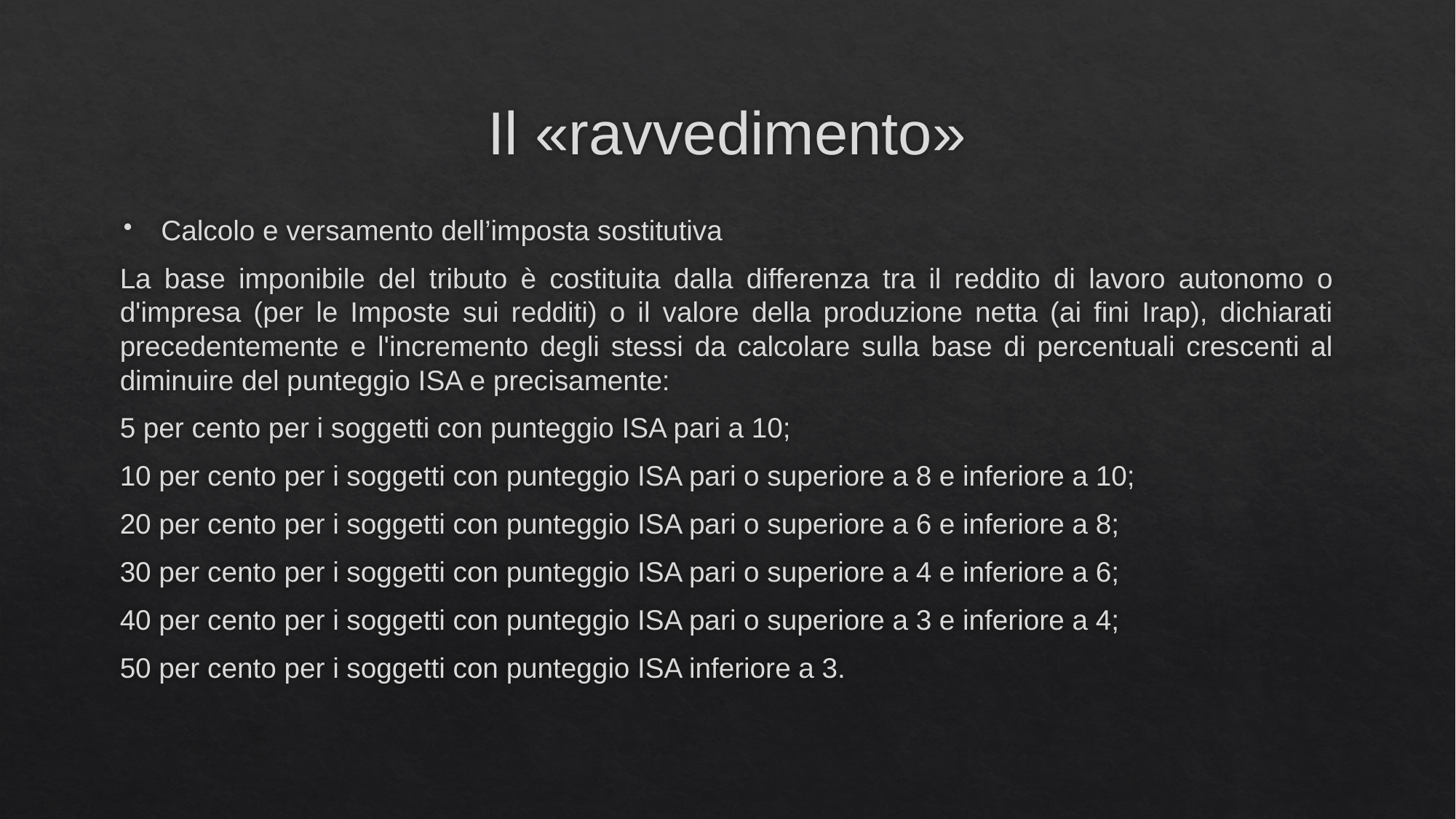

# Il «ravvedimento»
Calcolo e versamento dell’imposta sostitutiva
La base imponibile del tributo è costituita dalla differenza tra il reddito di lavoro autonomo o d'impresa (per le Imposte sui redditi) o il valore della produzione netta (ai fini Irap), dichiarati precedentemente e l'incremento degli stessi da calcolare sulla base di percentuali crescenti al diminuire del punteggio ISA e precisamente:
5 per cento per i soggetti con punteggio ISA pari a 10;
10 per cento per i soggetti con punteggio ISA pari o superiore a 8 e inferiore a 10;
20 per cento per i soggetti con punteggio ISA pari o superiore a 6 e inferiore a 8;
30 per cento per i soggetti con punteggio ISA pari o superiore a 4 e inferiore a 6;
40 per cento per i soggetti con punteggio ISA pari o superiore a 3 e inferiore a 4;
50 per cento per i soggetti con punteggio ISA inferiore a 3.